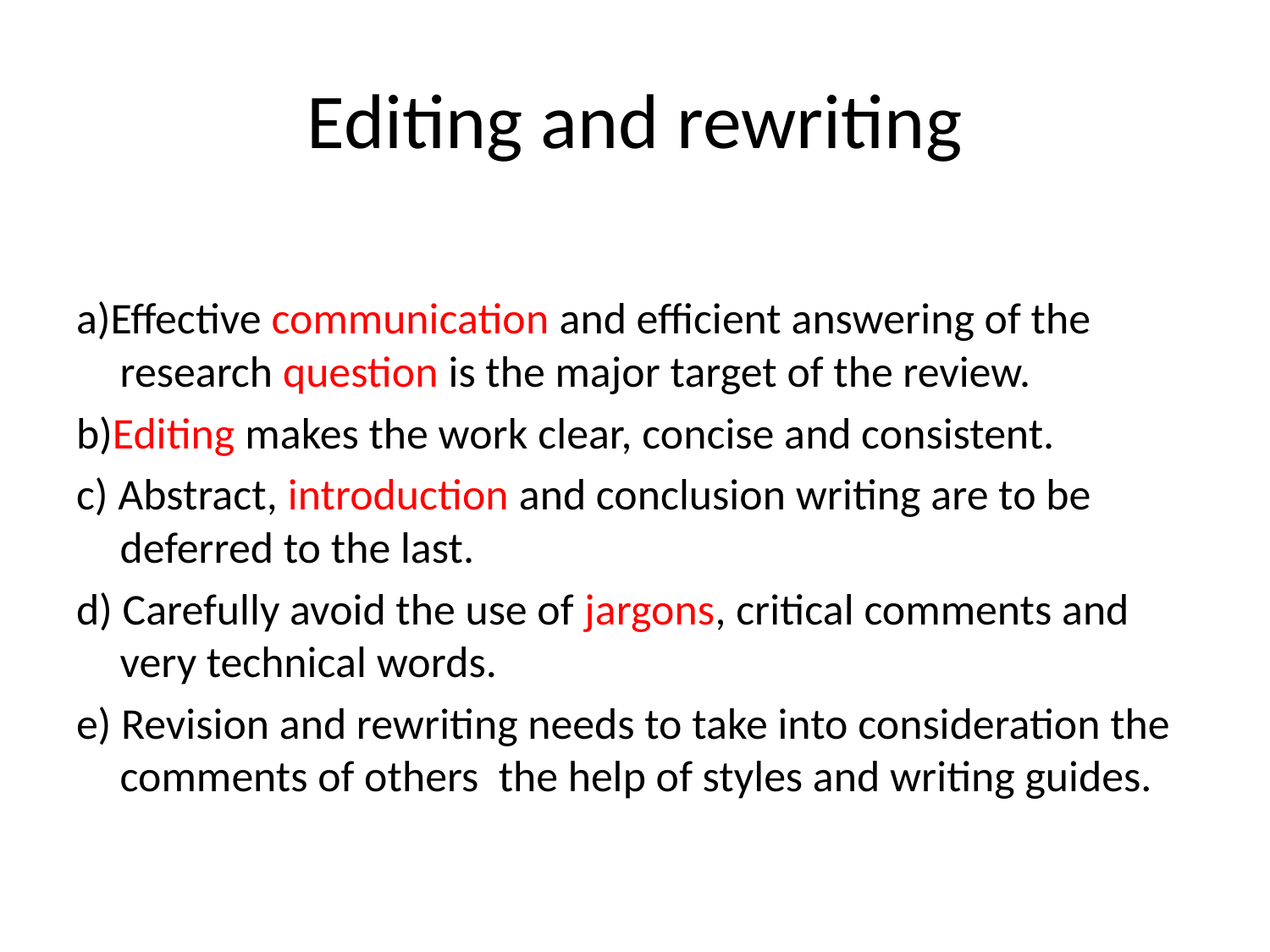

# Editing and rewriting

a)Effective communication and efficient answering of the research question is the major target of the review.
b)Editing makes the work clear, concise and consistent.
c) Abstract, introduction and conclusion writing are to be deferred to the last.
d) Carefully avoid the use of jargons, critical comments and very technical words.
e) Revision and rewriting needs to take into consideration the comments of others  the help of styles and writing guides.